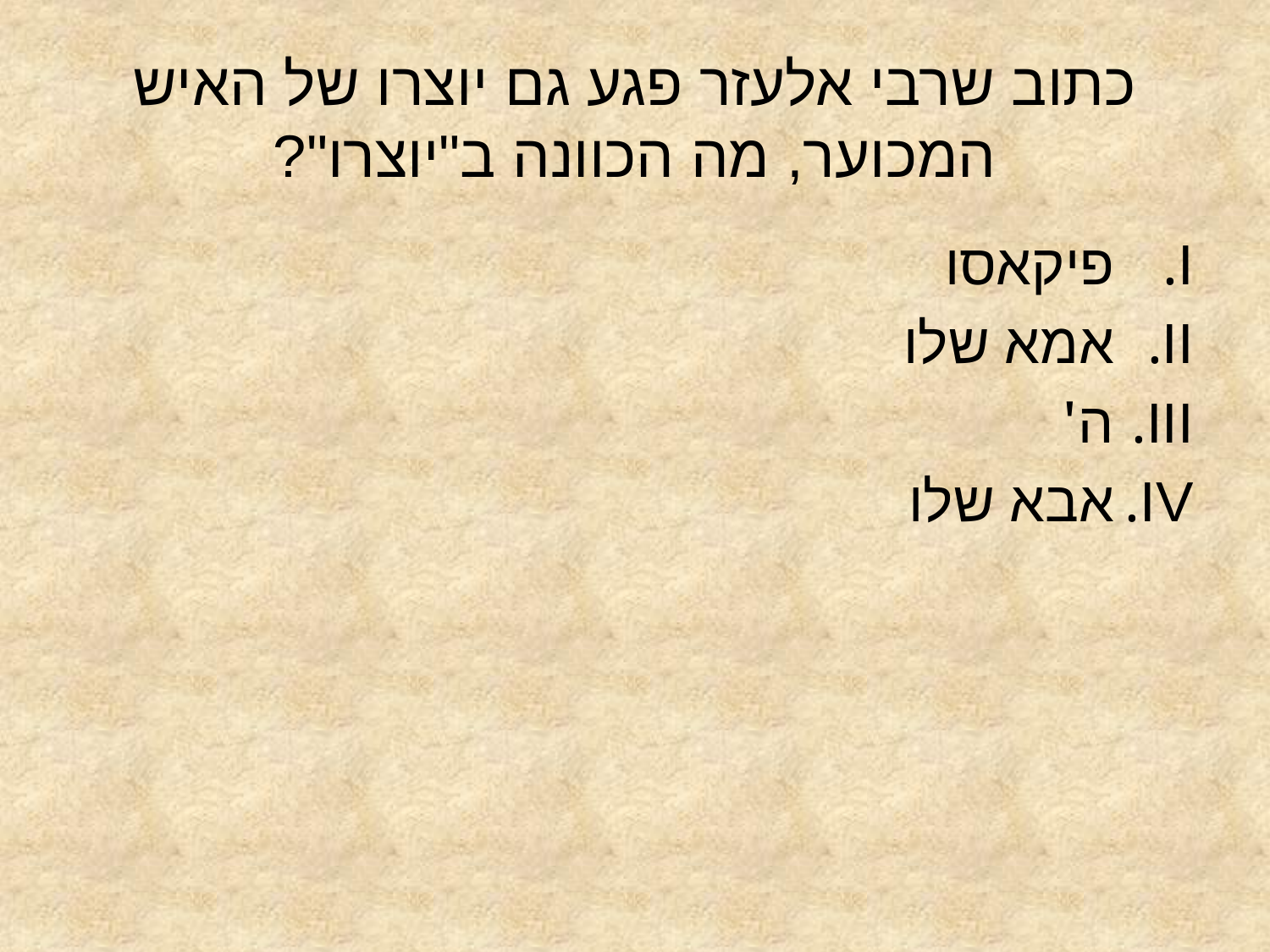

# כתוב שרבי אלעזר פגע גם יוצרו של האיש המכוער, מה הכוונה ב"יוצרו"?
פיקאסו
אמא שלו
ה'
אבא שלו